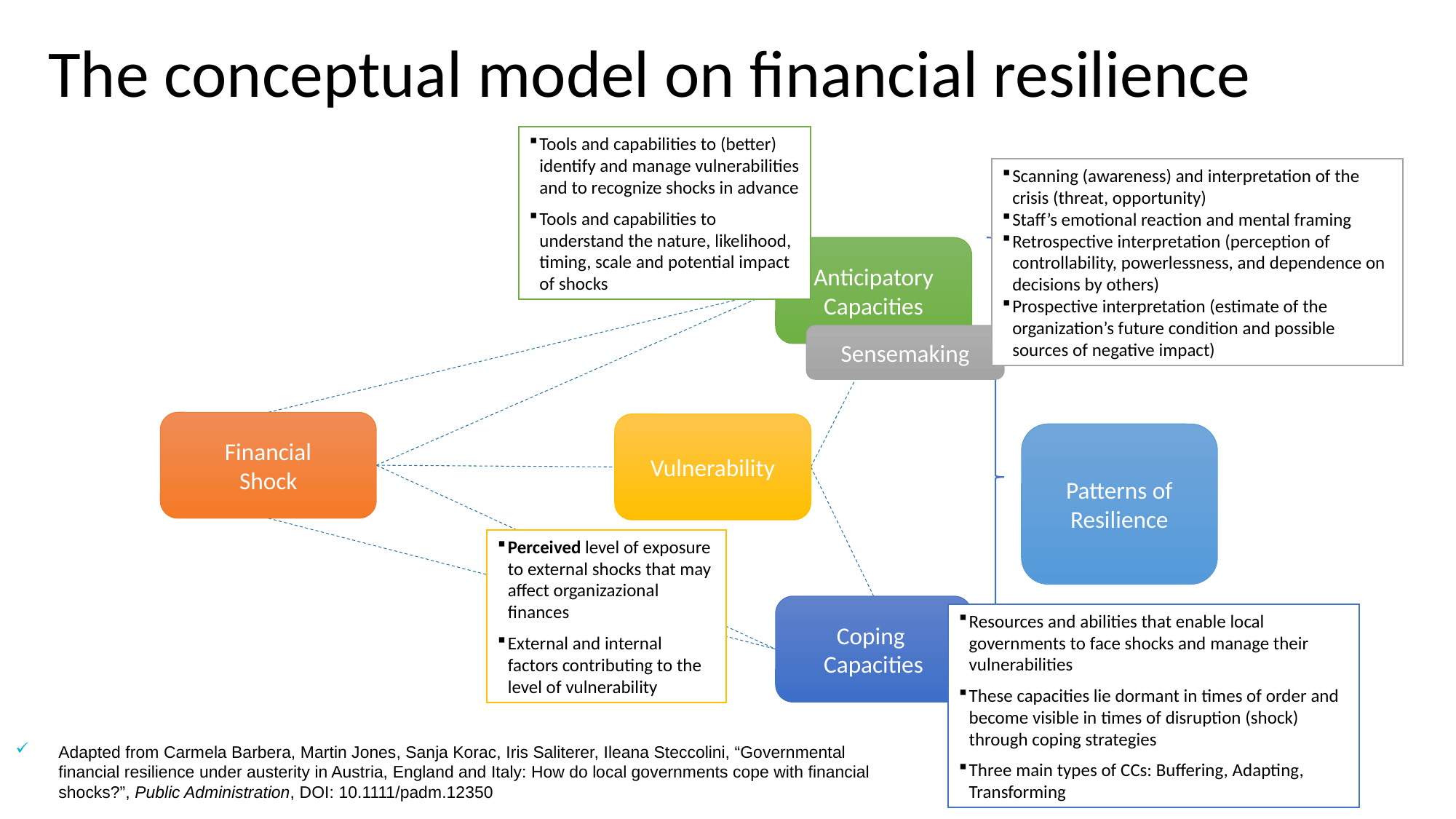

# The conceptual model on financial resilience
Tools and capabilities to (better) identify and manage vulnerabilities and to recognize shocks in advance
Tools and capabilities to understand the nature, likelihood, timing, scale and potential impact of shocks
Scanning (awareness) and interpretation of the crisis (threat, opportunity)
Staff’s emotional reaction and mental framing
Retrospective interpretation (perception of controllability, powerlessness, and dependence on decisions by others)
Prospective interpretation (estimate of the organization’s future condition and possible sources of negative impact)
Anticipatory Capacities
Financial
Shock
Vulnerability
Coping  Capacities

Sensemaking
Patterns of Resilience
Perceived level of exposure to external shocks that may affect organizazional finances
External and internal factors contributing to the level of vulnerability
Resources and abilities that enable local governments to face shocks and manage their vulnerabilities
These capacities lie dormant in times of order and become visible in times of disruption (shock) through coping strategies
Three main types of CCs: Buffering, Adapting, Transforming
Adapted from Carmela Barbera, Martin Jones, Sanja Korac, Iris Saliterer, Ileana Steccolini, “Governmental financial resilience under austerity in Austria, England and Italy: How do local governments cope with financial shocks?”, Public Administration, DOI: 10.1111/padm.12350
3